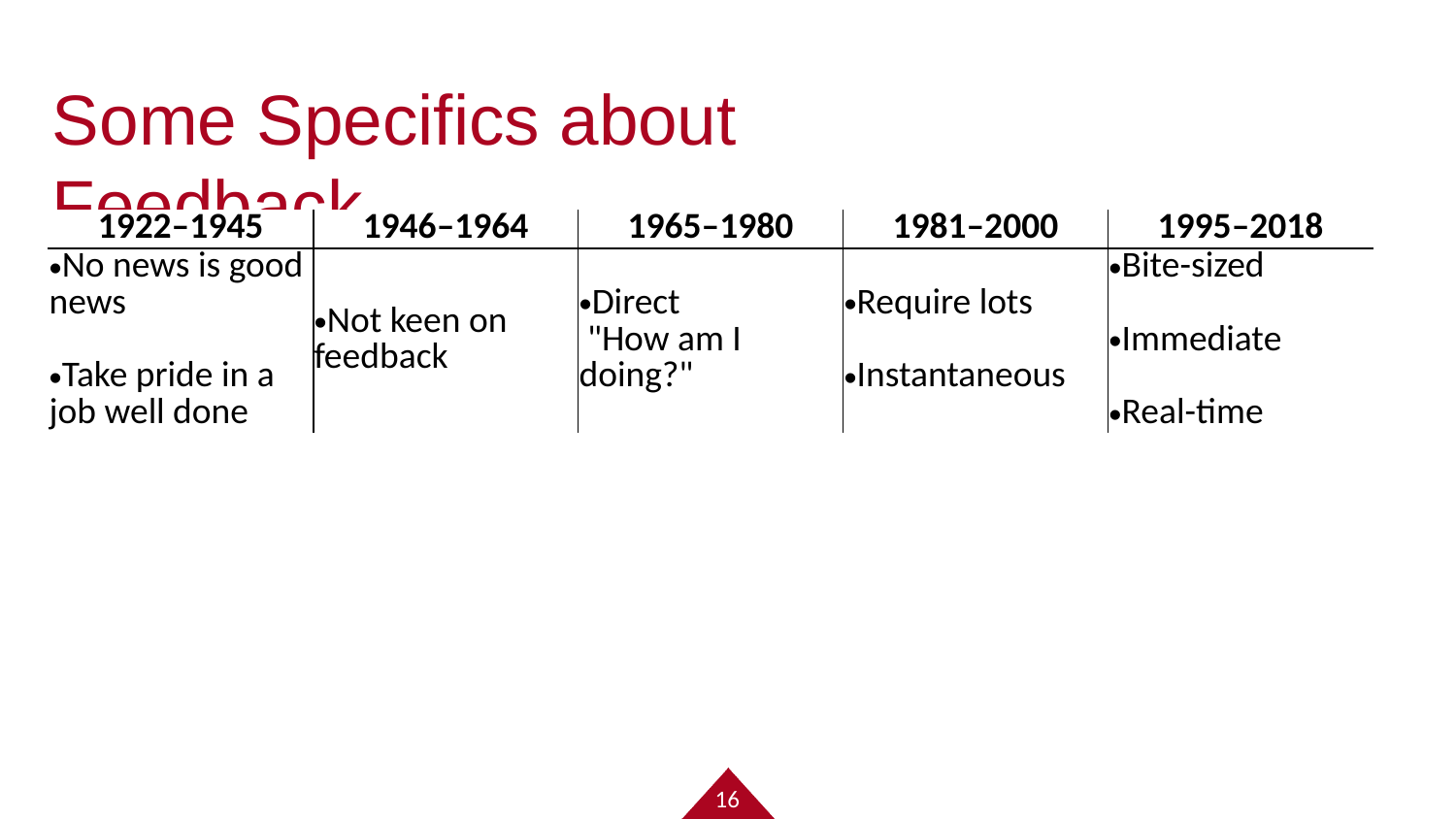

Some Specifics about Feedback
| 1922–1945 | 1946–1964 | 1965–1980 | 1981–2000 | 1995–2018 |
| --- | --- | --- | --- | --- |
| No news is good news Take pride in a job well done | Not keen on feedback | Direct "How am I doing?" | Require lots Instantaneous | Bite-sized Immediate Real-time |
16